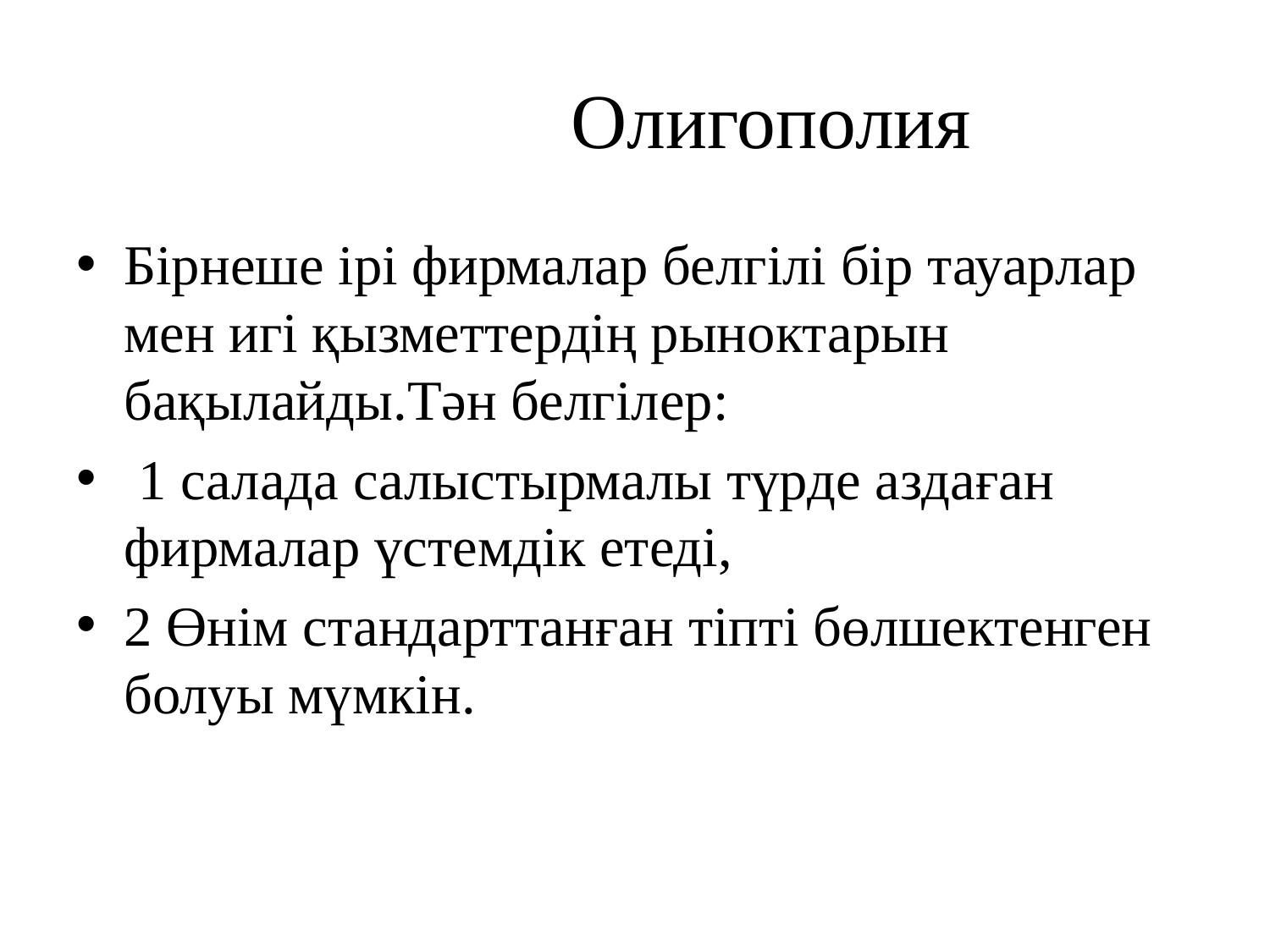

# Олигополия
Бірнеше ірі фирмалар белгілі бір тауарлар мен игі қызметтердің рыноктарын бақылайды.Тән белгілер:
 1 салада салыстырмалы түрде аздаған фирмалар үстемдік етеді,
2 Өнім стандарттанған тіпті бөлшектенген болуы мүмкін.